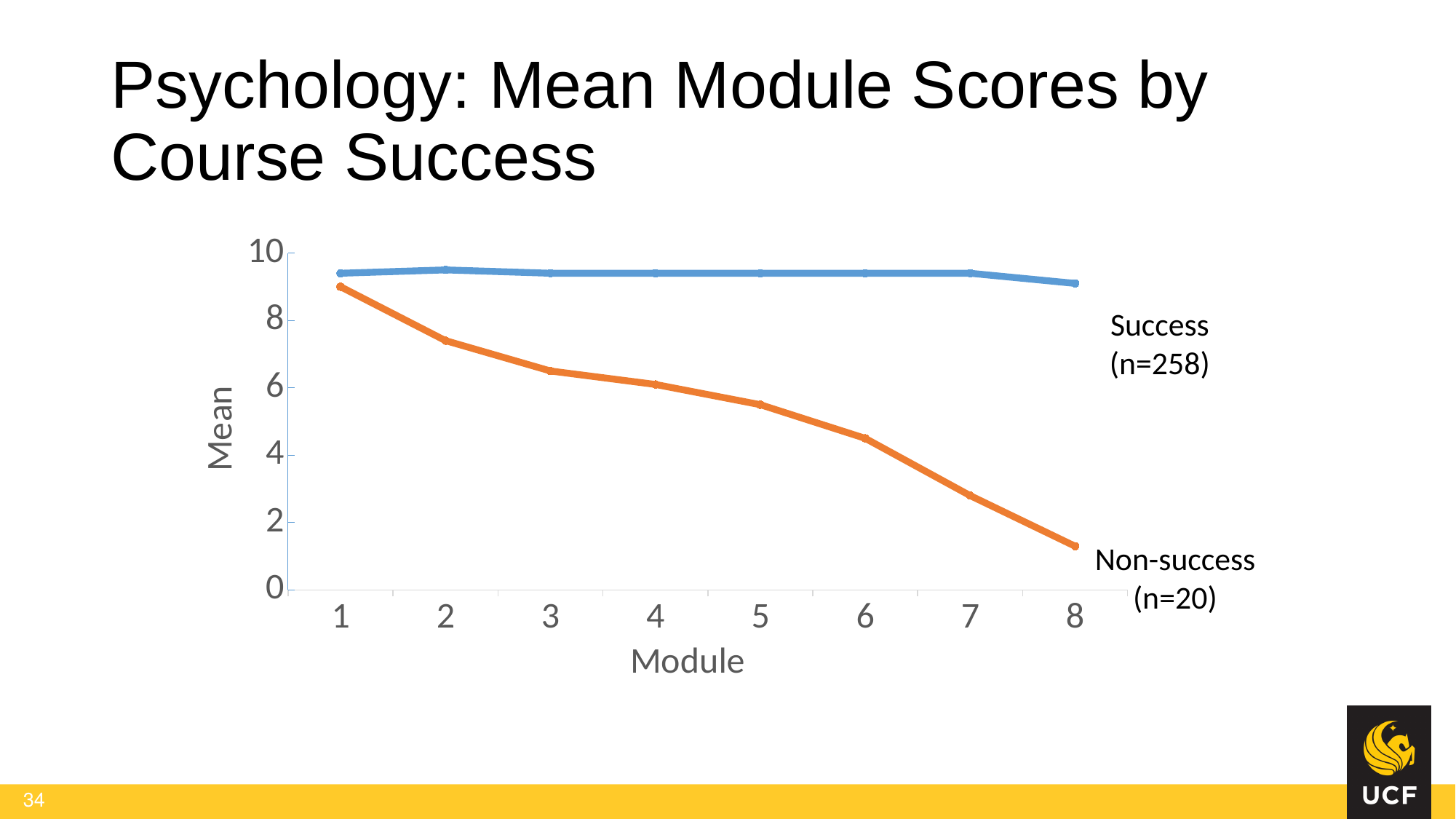

# Psychology: Mean Module Scores by Course Success

### Chart

| Category | Success | Non-success |
|---|---|---|
| 1 | 9.4 | 9.0 |
| 2 | 9.5 | 7.4 |
| 3 | 9.4 | 6.5 |
| 4 | 9.4 | 6.1 |
| 5 | 9.4 | 5.5 |
| 6 | 9.4 | 4.5 |
| 7 | 9.4 | 2.8 |
| 8 | 9.1 | 1.3 |
Success
(n=258)
Non-success
(n=20)
34